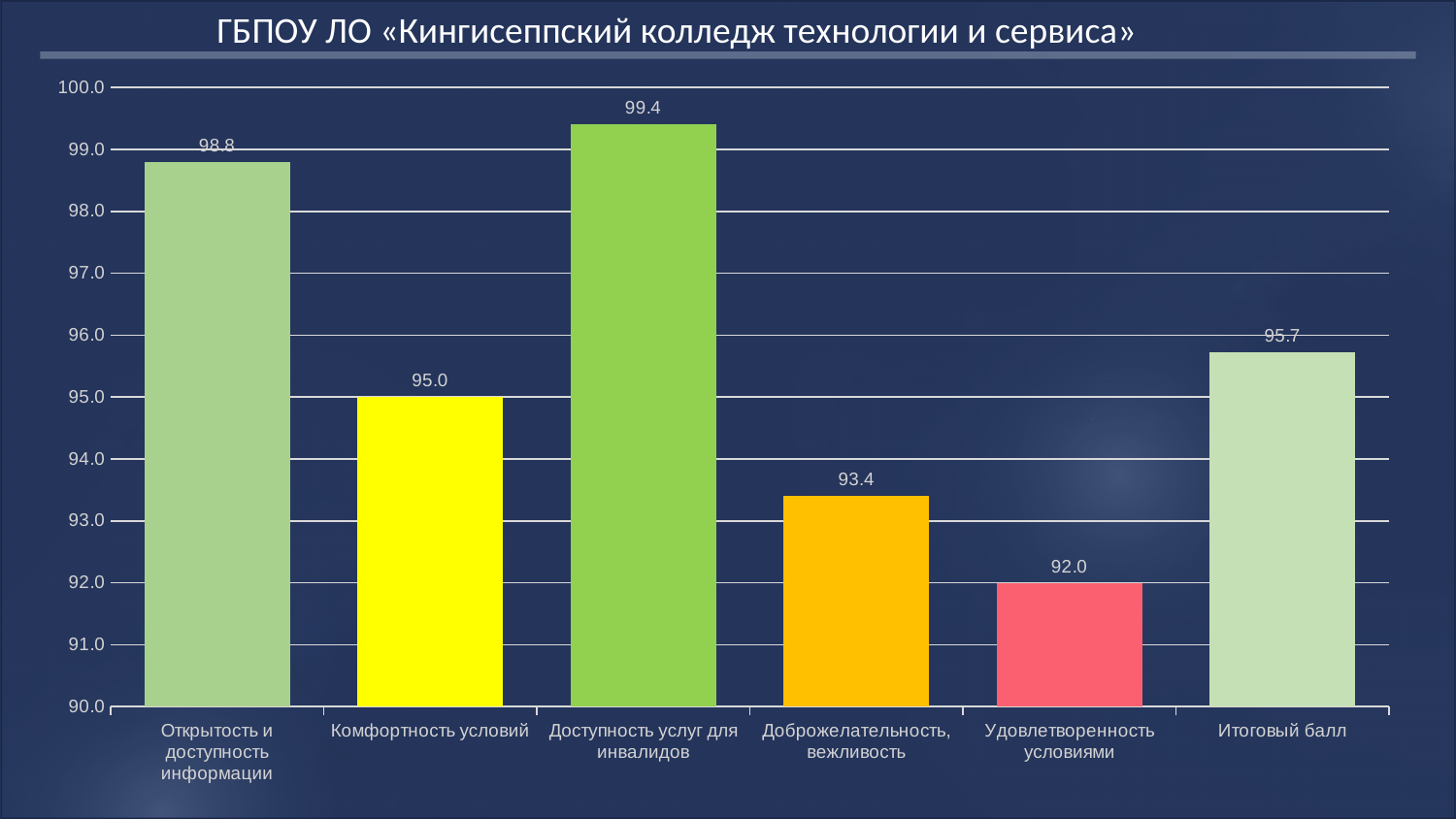

ГБПОУ ЛО «Кингисеппский колледж технологии и сервиса»

### Chart

| Category |  |
|---|---|
| Открытость и доступность информации | 98.80000000000001 |
| Комфортность условий | 95.0 |
| Доступность услуг для инвалидов | 99.4 |
| Доброжелательность, вежливость | 93.4 |
| Удовлетворенность условиями | 92.0 |
| Итоговый балл | 95.72 |